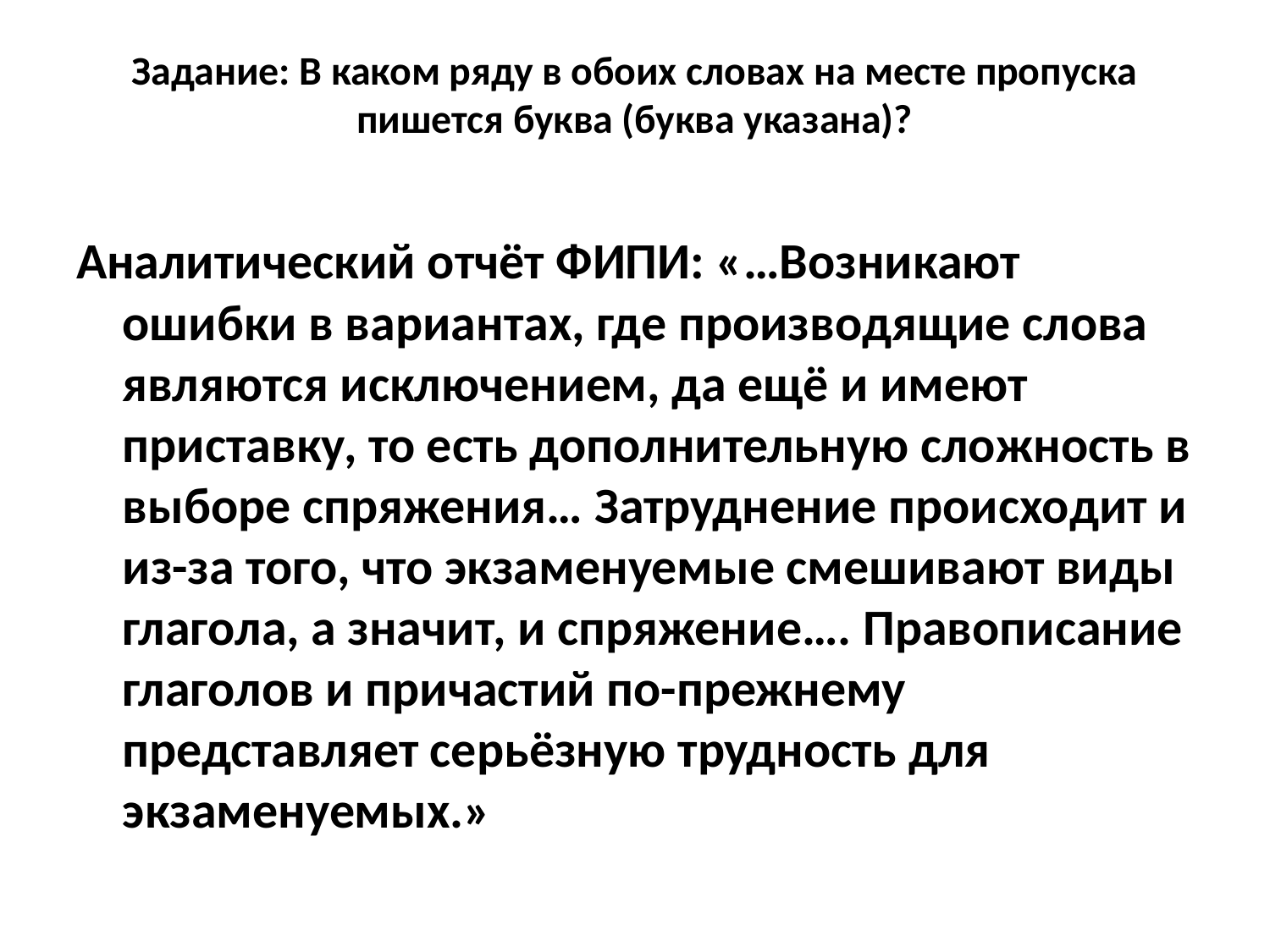

# Задание: В каком ряду в обоих словах на месте пропуска пишется буква (буква указана)?
Аналитический отчёт ФИПИ: «…Возникают ошибки в вариантах, где производящие слова являются исключением, да ещё и имеют приставку, то есть дополнительную сложность в выборе спряжения… Затруднение происходит и из-за того, что экзаменуемые смешивают виды глагола, а значит, и спряжение…. Правописание глаголов и причастий по-прежнему представляет серьёзную трудность для экзаменуемых.»